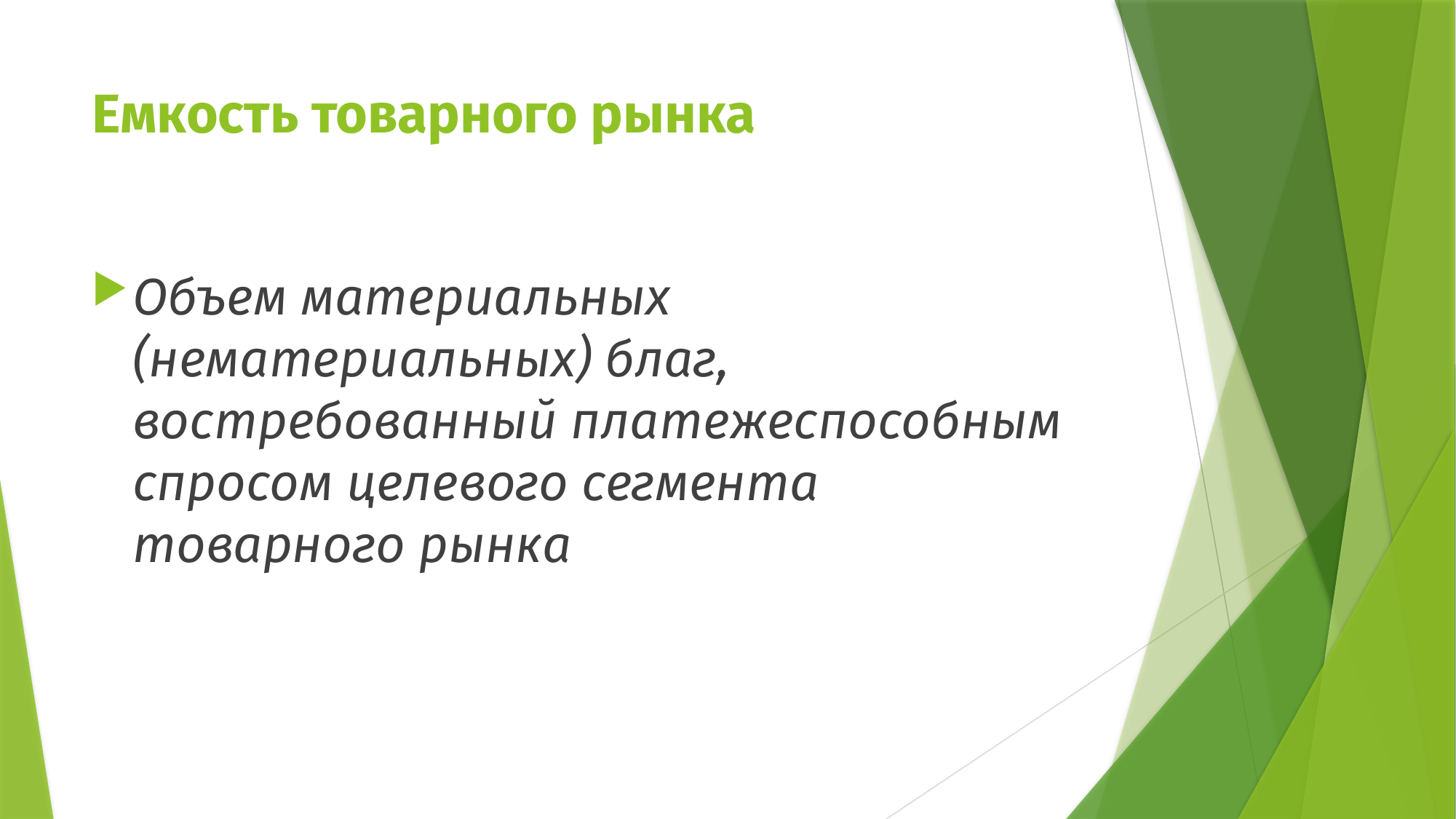

# Емкость товарного рынка
Объем материальных (нематериальных) благ, востребованный платежеспособным спросом целевого сегмента товарного рынка